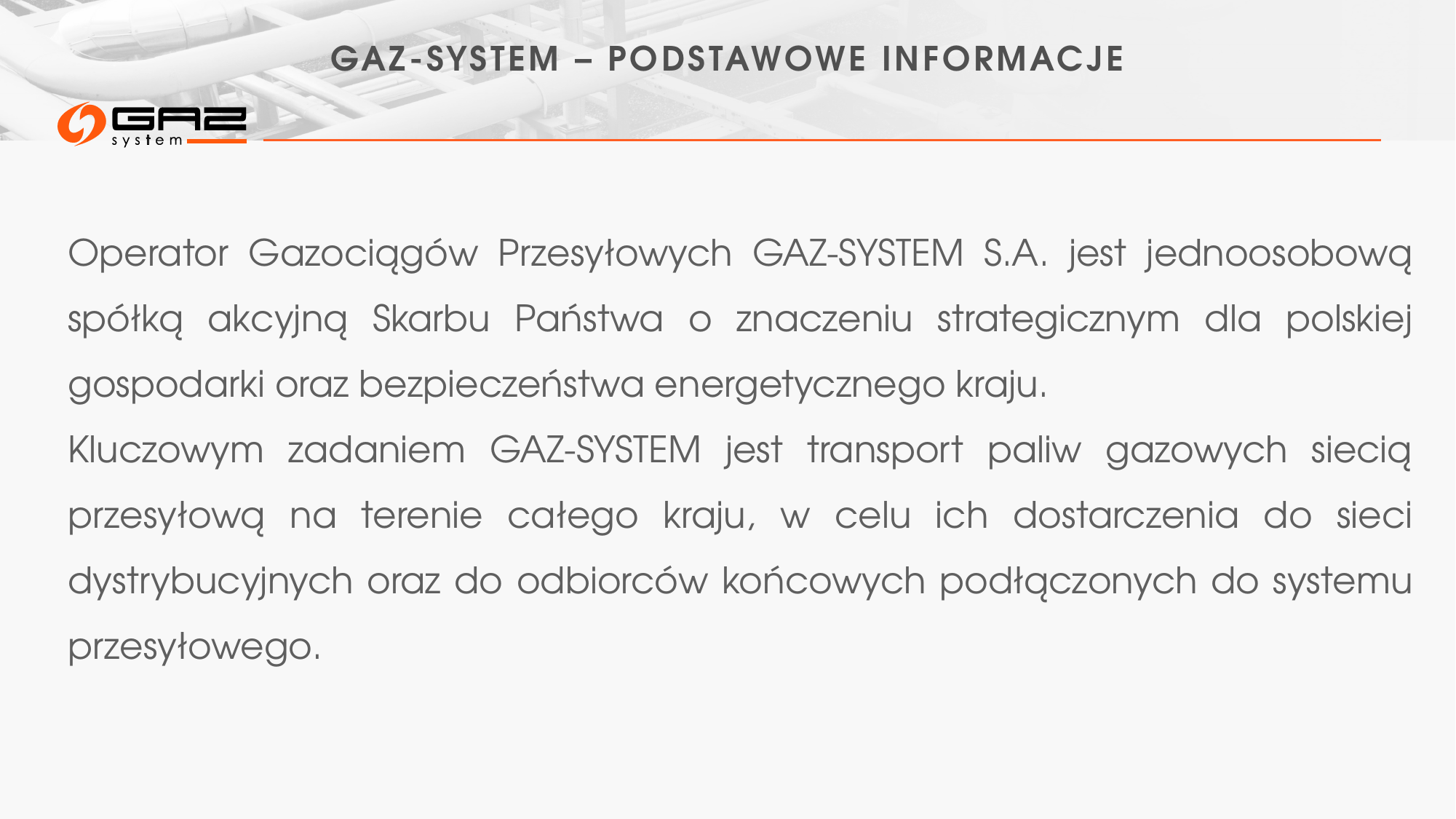

# GAZ-SYSTEM – podstawowe informacje

Operator Gazociągów Przesyłowych GAZ-SYSTEM S.A. jest jednoosobową spółką akcyjną Skarbu Państwa o znaczeniu strategicznym dla polskiej gospodarki oraz bezpieczeństwa energetycznego kraju.
Kluczowym zadaniem GAZ-SYSTEM jest transport paliw gazowych siecią przesyłową na terenie całego kraju, w celu ich dostarczenia do sieci dystrybucyjnych oraz do odbiorców końcowych podłączonych do systemu przesyłowego.